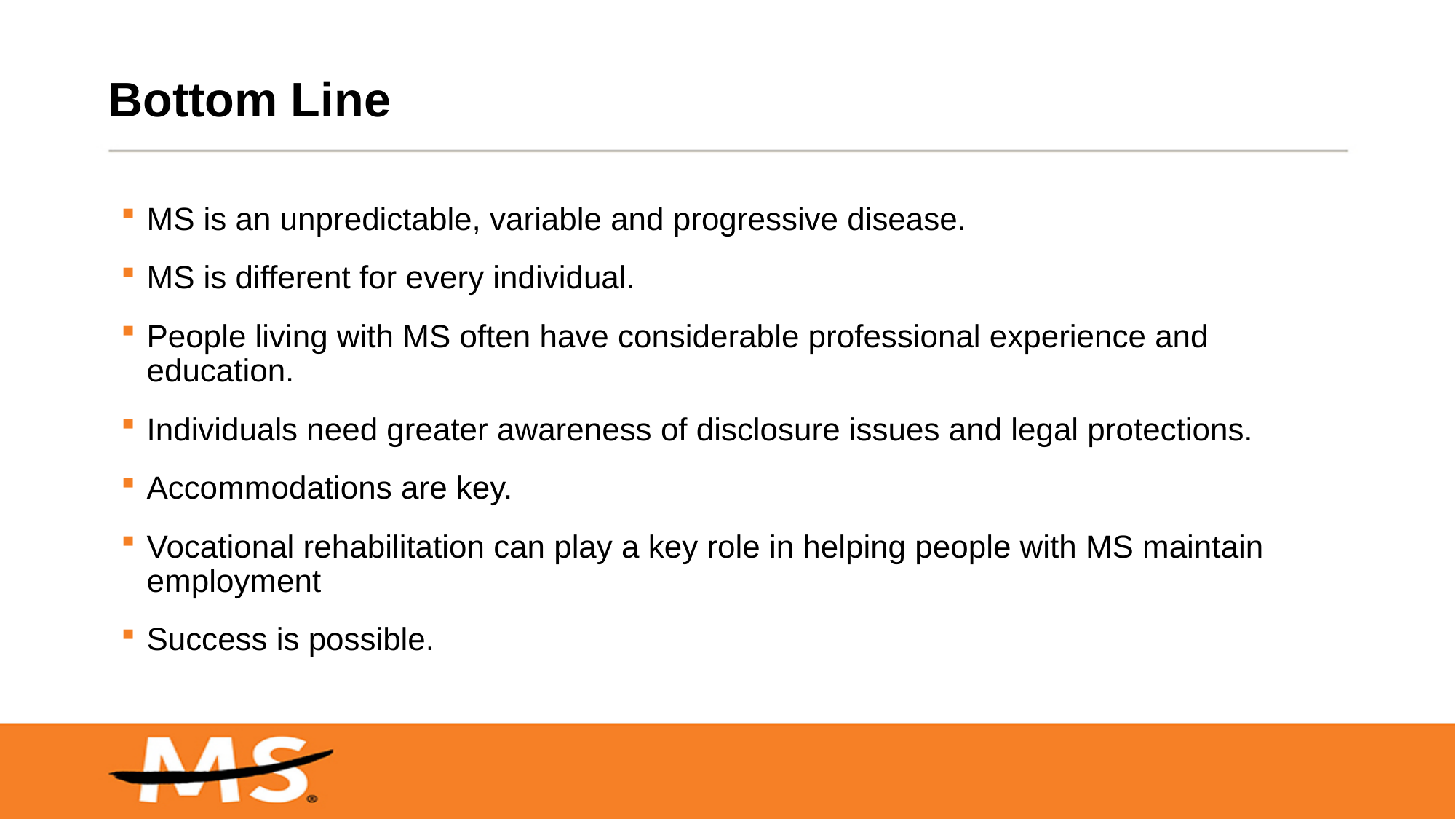

# Bottom Line
MS is an unpredictable, variable and progressive disease.
MS is different for every individual.
People living with MS often have considerable professional experience and education.
Individuals need greater awareness of disclosure issues and legal protections.
Accommodations are key.
Vocational rehabilitation can play a key role in helping people with MS maintain employment
Success is possible.